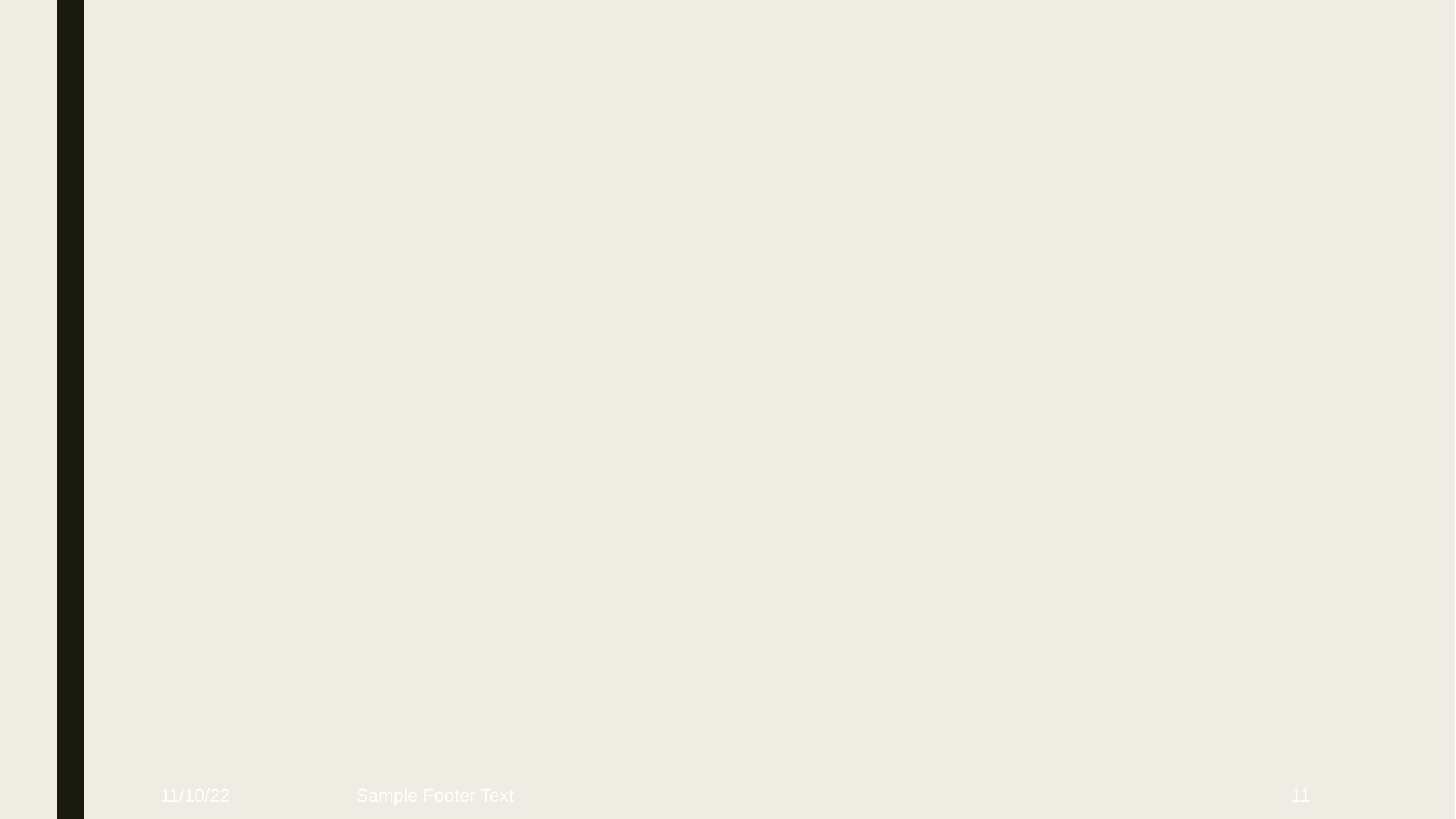

# Los resultados del test
Todos los resultados obtenidos durante la administración del test, tanto en las respuestas obtenidas como los  registros realizados (conducta verbal y no verbal)

11/10/22
Sample Footer Text
11